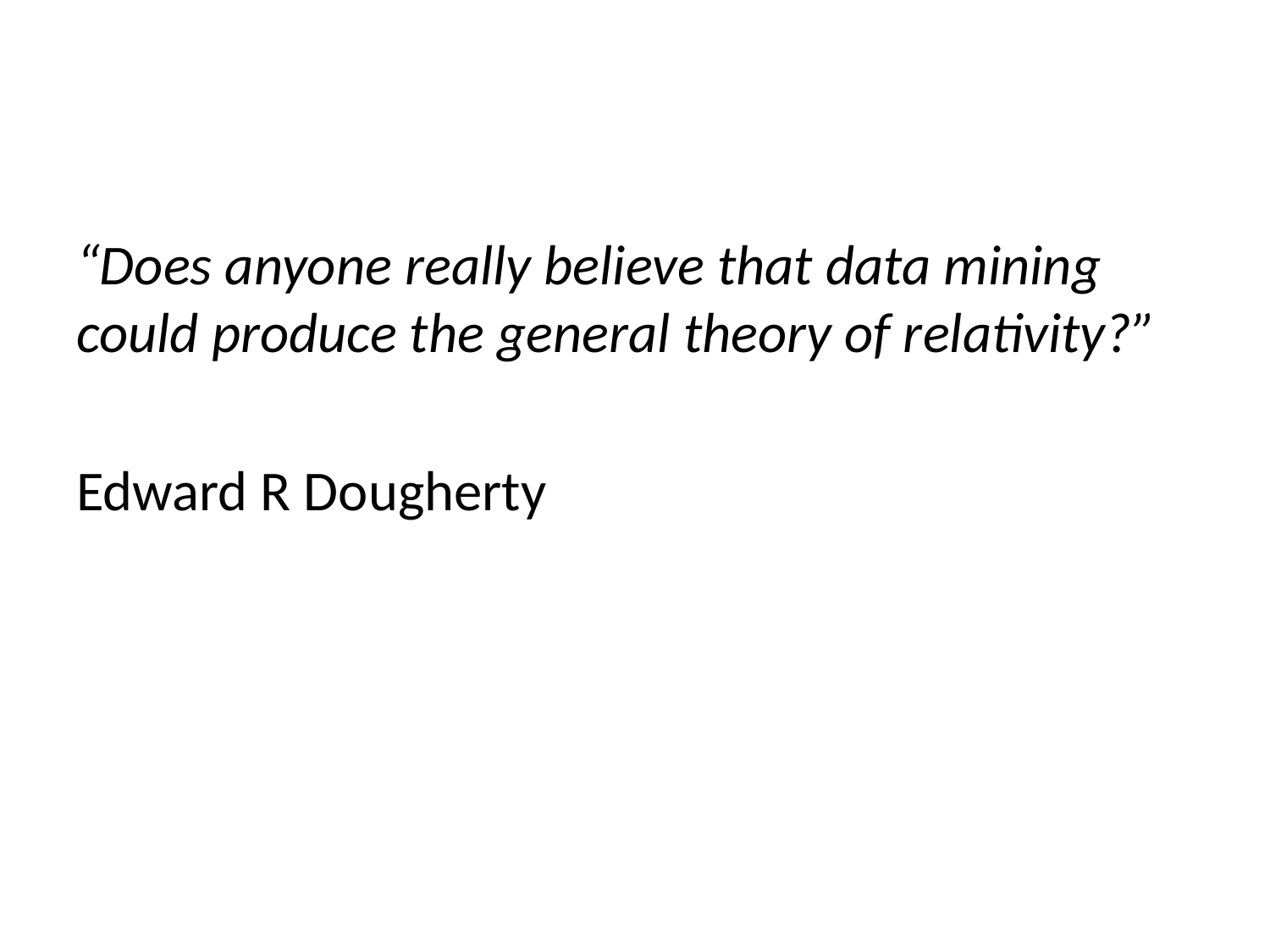

“Does anyone really believe that data mining could produce the general theory of relativity?”

Edward R Dougherty